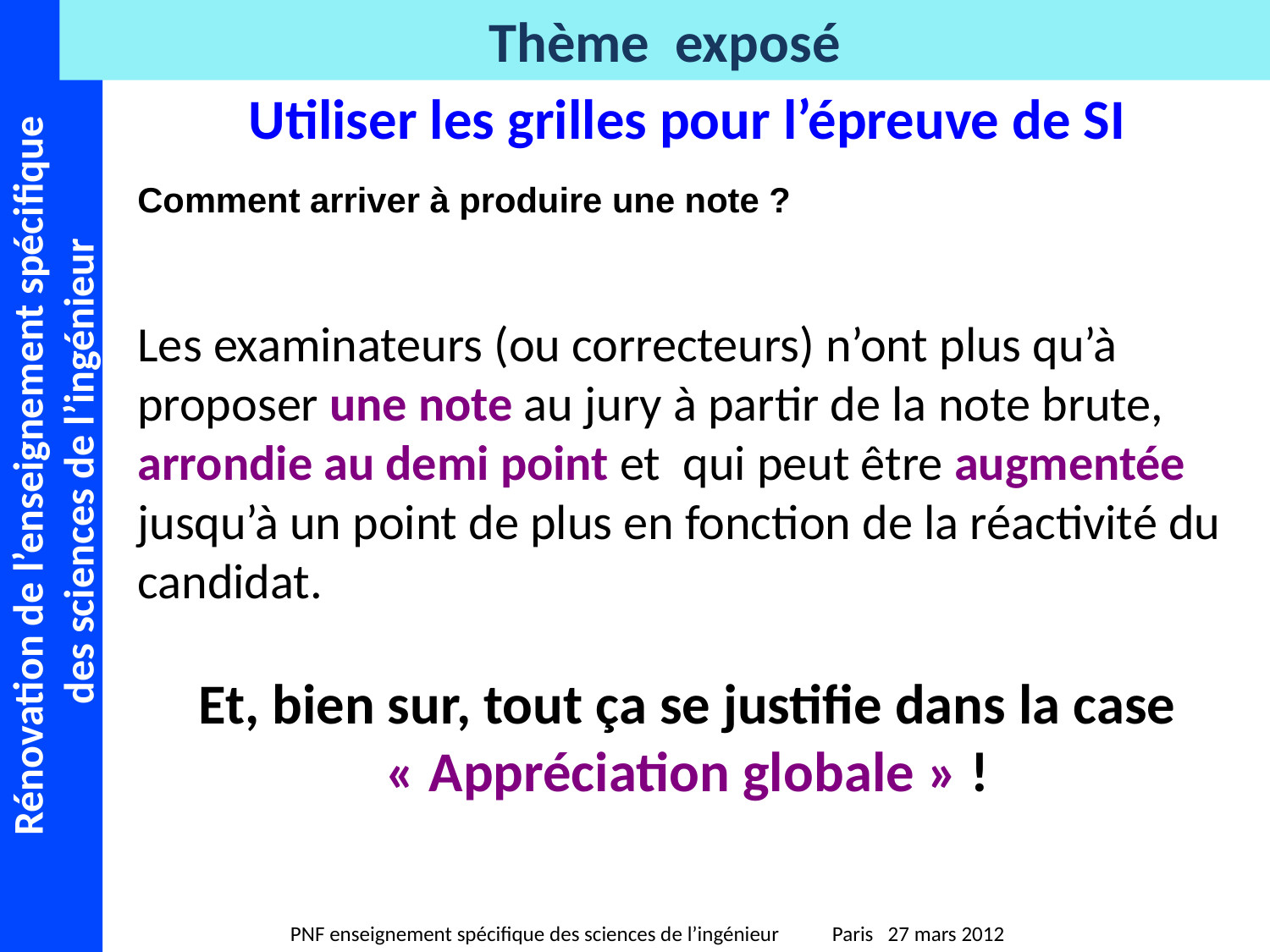

Utiliser les grilles pour l’épreuve de SI
Comment arriver à produire une note ?
Les examinateurs (ou correcteurs) n’ont plus qu’à proposer une note au jury à partir de la note brute, arrondie au demi point et  qui peut être augmentée jusqu’à un point de plus en fonction de la réactivité du candidat.

Et, bien sur, tout ça se justifie dans la case « Appréciation globale » !